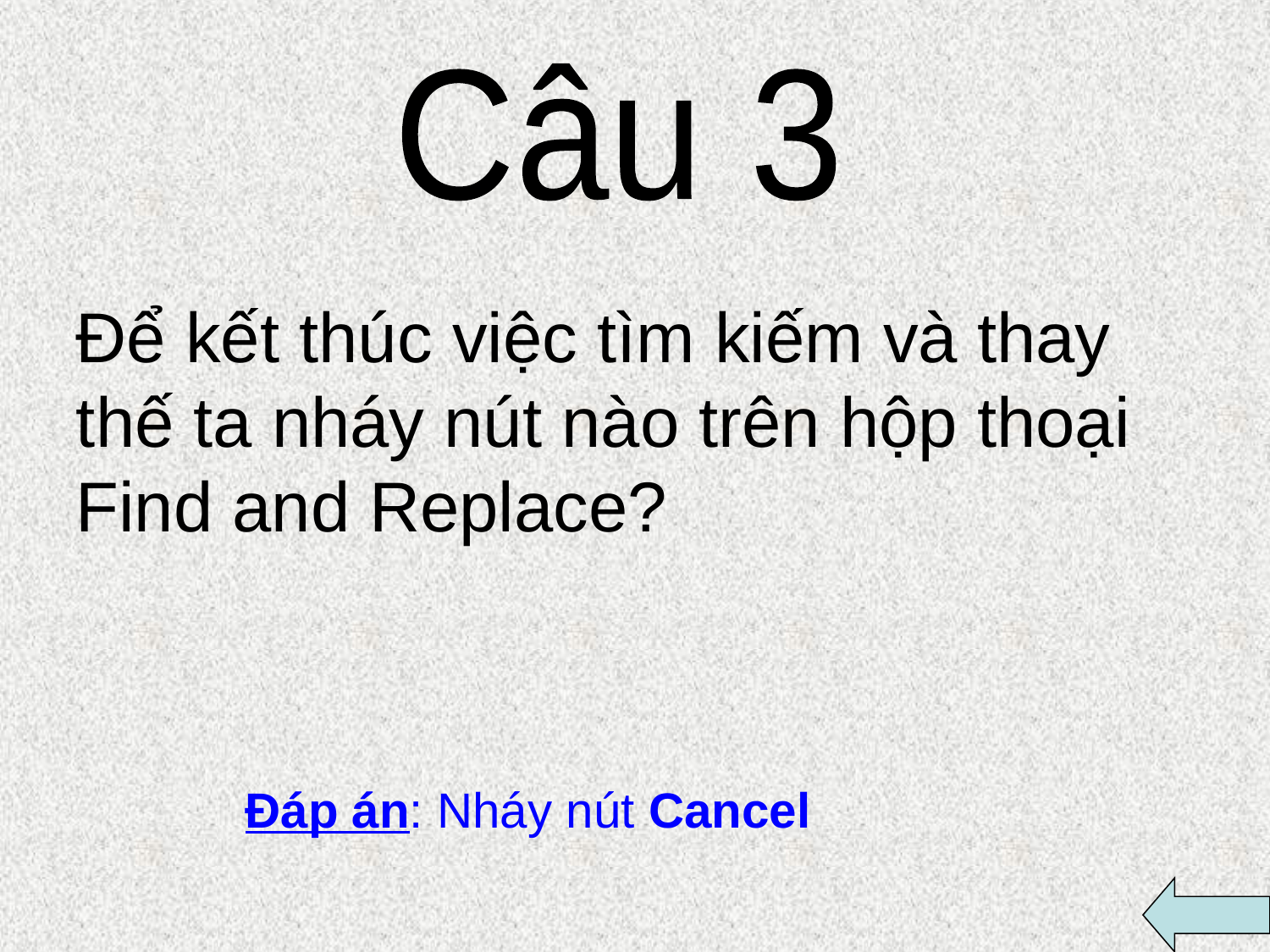

Câu 3
Để kết thúc việc tìm kiếm và thay thế ta nháy nút nào trên hộp thoại Find and Replace?
Đáp án: Nháy nút Cancel